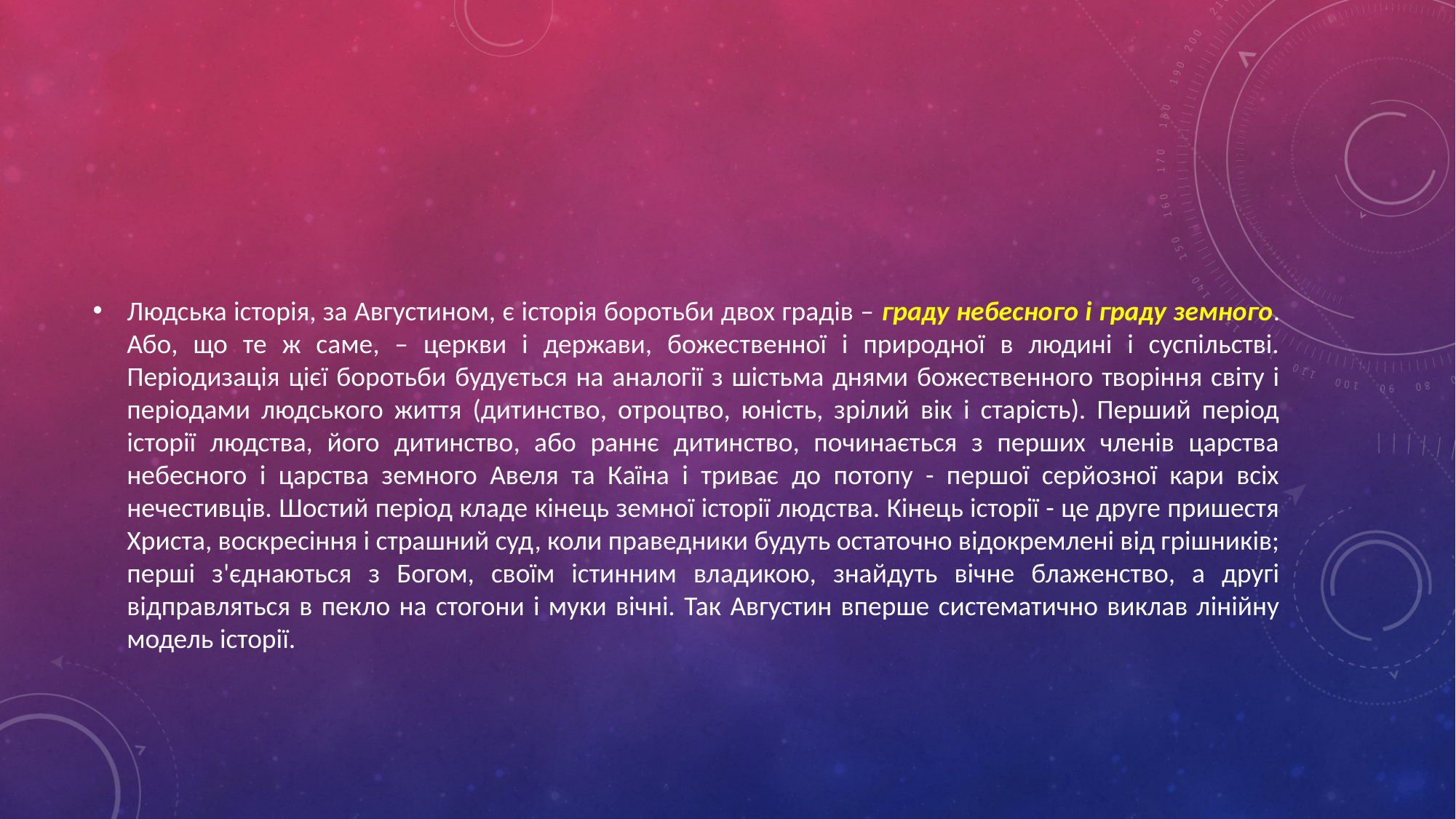

#
Людська історія, за Августином, є історія боротьби двох градів – граду небесного і граду земного. Або, що те ж саме, – церкви і держави, божественної і природної в людині і суспільстві. Періодизація цієї боротьби будується на аналогії з шістьма днями божественного творіння світу і періодами людського життя (дитинство, отроцтво, юність, зрілий вік і старість). Перший період історії людства, його дитинство, або раннє дитинство, починається з перших членів царства небесного і царства земного Авеля та Каїна і триває до потопу - першої серйозної кари всіх нечестивців. Шостий період кладе кінець земної історії людства. Кінець історії - це друге пришестя Христа, воскресіння і страшний суд, коли праведники будуть остаточно відокремлені від грішників; перші з'єднаються з Богом, своїм істинним владикою, знайдуть вічне блаженство, а другі відправляться в пекло на стогони і муки вічні. Так Августин вперше систематично виклав лінійну модель історії.